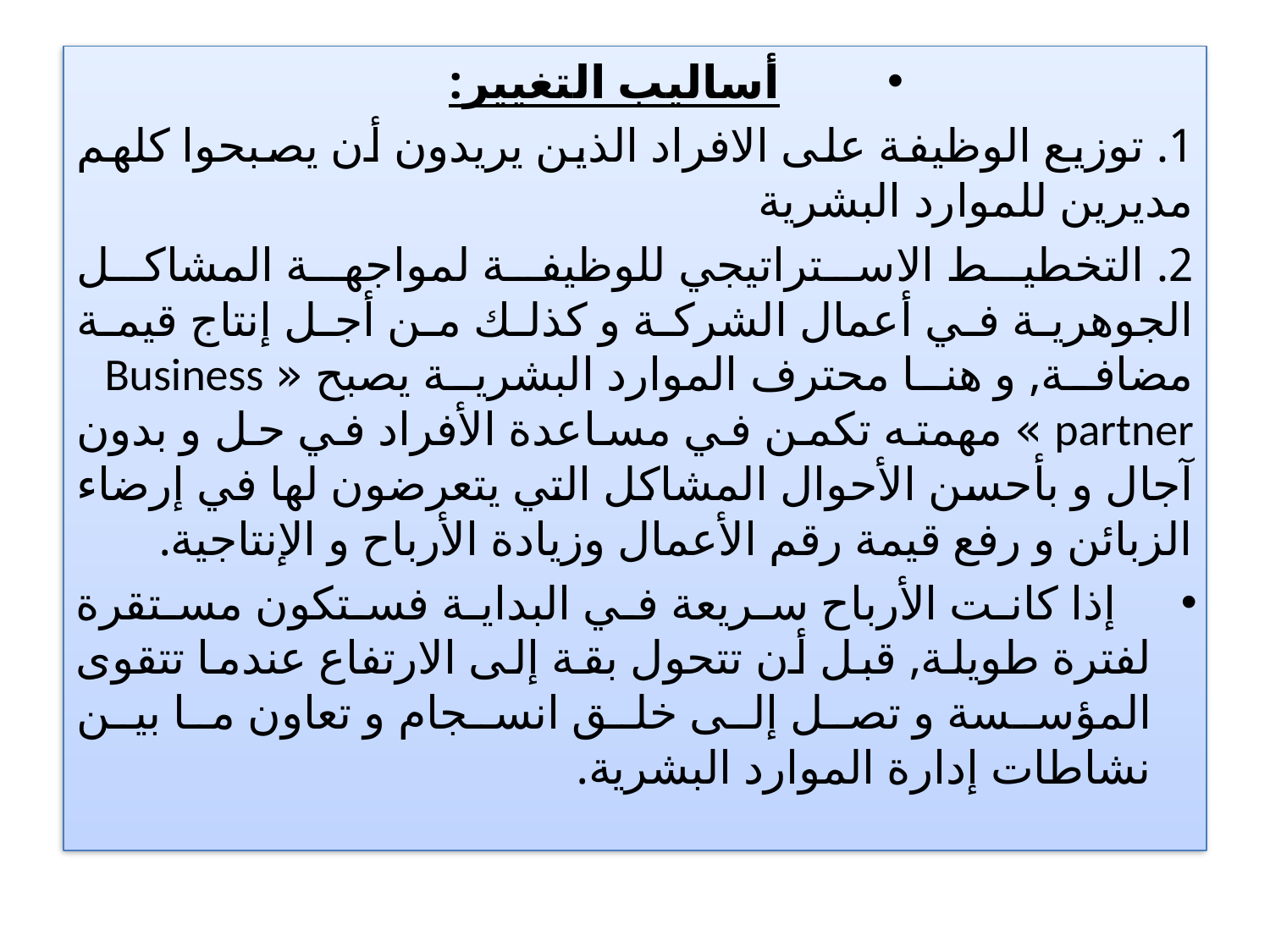

أساليب التغيير:
1. توزيع الوظيفة على الافراد الذين يريدون أن يصبحوا كلهم مديرين للموارد البشرية
2. التخطيط الاستراتيجي للوظيفة لمواجهة المشاكل الجوهرية في أعمال الشركة و كذلك من أجل إنتاج قيمة مضافة, و هنا محترف الموارد البشرية يصبح « Business partner » مهمته تكمن في مساعدة الأفراد في حل و بدون آجال و بأحسن الأحوال المشاكل التي يتعرضون لها في إرضاء الزبائن و رفع قيمة رقم الأعمال وزيادة الأرباح و الإنتاجية.
   إذا كانت الأرباح سريعة في البداية فستكون مستقرة لفترة طويلة, قبل أن تتحول بقة إلى الارتفاع عندما تتقوى المؤسسة و تصل إلى خلق انسجام و تعاون ما بين نشاطات إدارة الموارد البشرية.